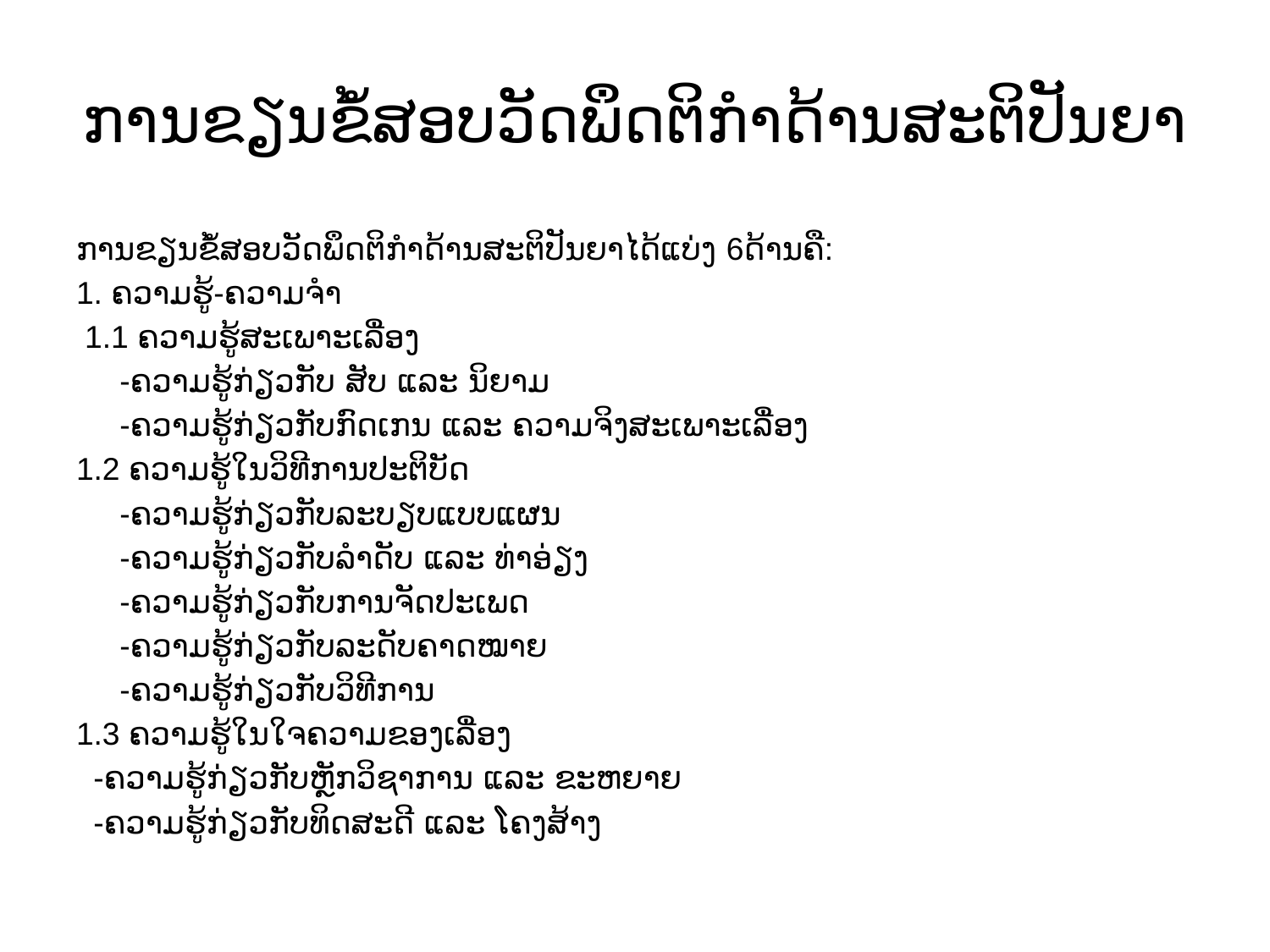

# ການຂຽນຂໍ້ສອບວັດພຶດຕິກຳດ້ານສະຕິປັນຍາ
ການຂຽນຂໍ້ສອບວັດພຶດຕິກຳດ້ານສະຕິປັນຍາໄດ້ແບ່ງ 6ດ້ານຄື:
1. ຄວາມຮູ້-ຄວາມຈຳ
 1.1 ຄວາມຮູ້ສະເພາະເລື່ອງ
     -ຄວາມຮູ້ກ່ຽວກັບ ສັບ ແລະ ນິຍາມ
     -ຄວາມຮູ້ກ່ຽວກັບກົດເກນ ແລະ ຄວາມຈິງສະເພາະເລື່ອງ
1.2 ຄວາມຮູ້ໃນວິທີການປະຕິບັດ
     -ຄວາມຮູ້ກ່ຽວກັບລະບຽບແບບແຜນ
     -ຄວາມຮູ້ກ່ຽວກັບລໍາດັບ ແລະ ທ່າອ່ຽງ
     -ຄວາມຮູ້ກ່ຽວກັບການຈັດປະເພດ
     -ຄວາມຮູ້ກ່ຽວກັບລະດັບຄາດໝາຍ
     -ຄວາມຮູ້ກ່ຽວກັບວິທີການ
1.3 ຄວາມຮູ້ໃນໃຈຄວາມຂອງເລື່ອງ
  -ຄວາມຮູ້ກ່ຽວກັບຫຼັກວິຊາການ ແລະ ຂະຫຍາຍ
  -ຄວາມຮູ້ກ່ຽວກັບທິດສະດີ ແລະ ໂຄງສ້າງ